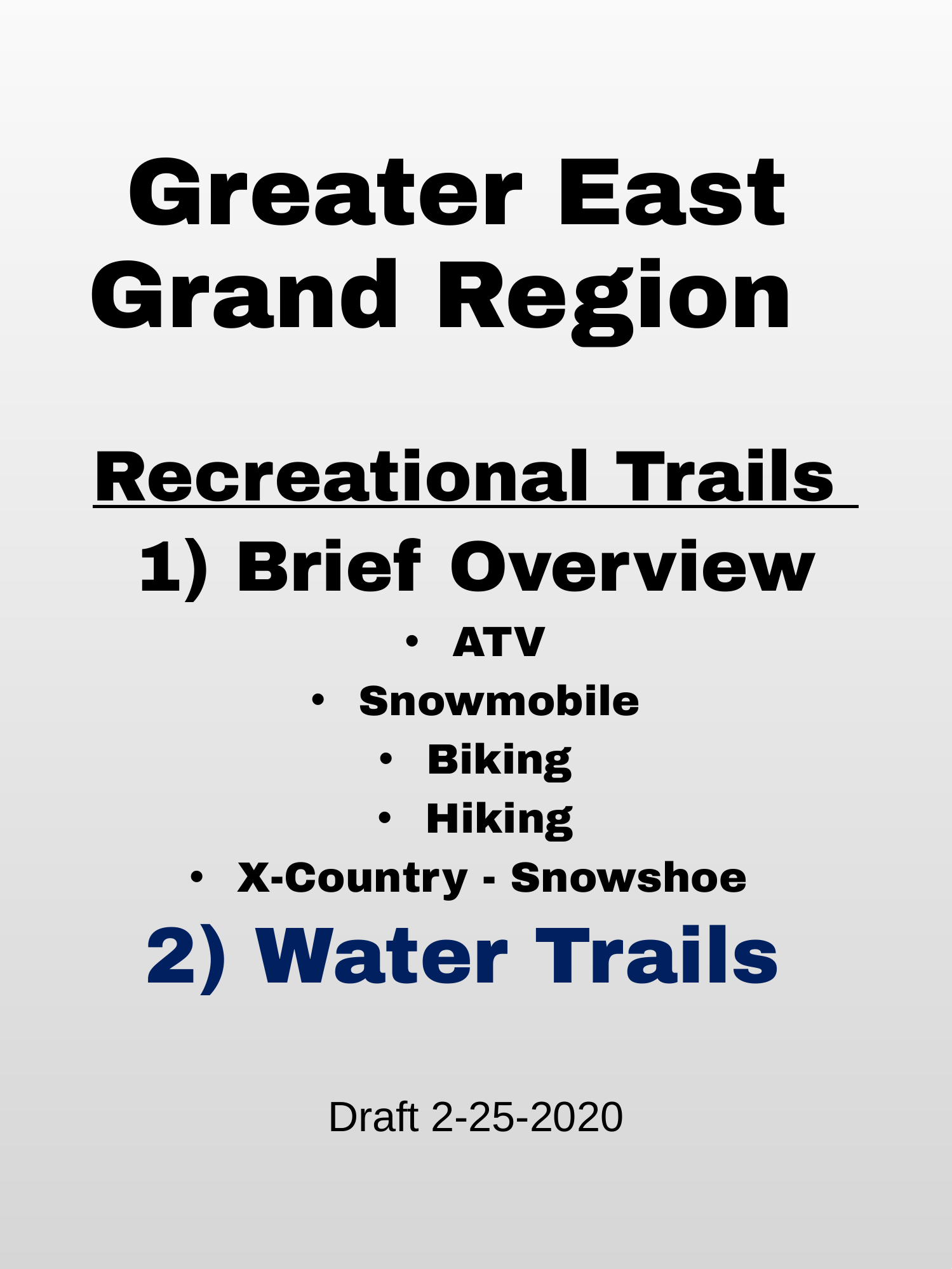

# Greater East Grand Region
Recreational Trails
1) Brief Overview
ATV
Snowmobile
Biking
Hiking
X-Country - Snowshoe
2) Water Trails

Draft 2-25-2020